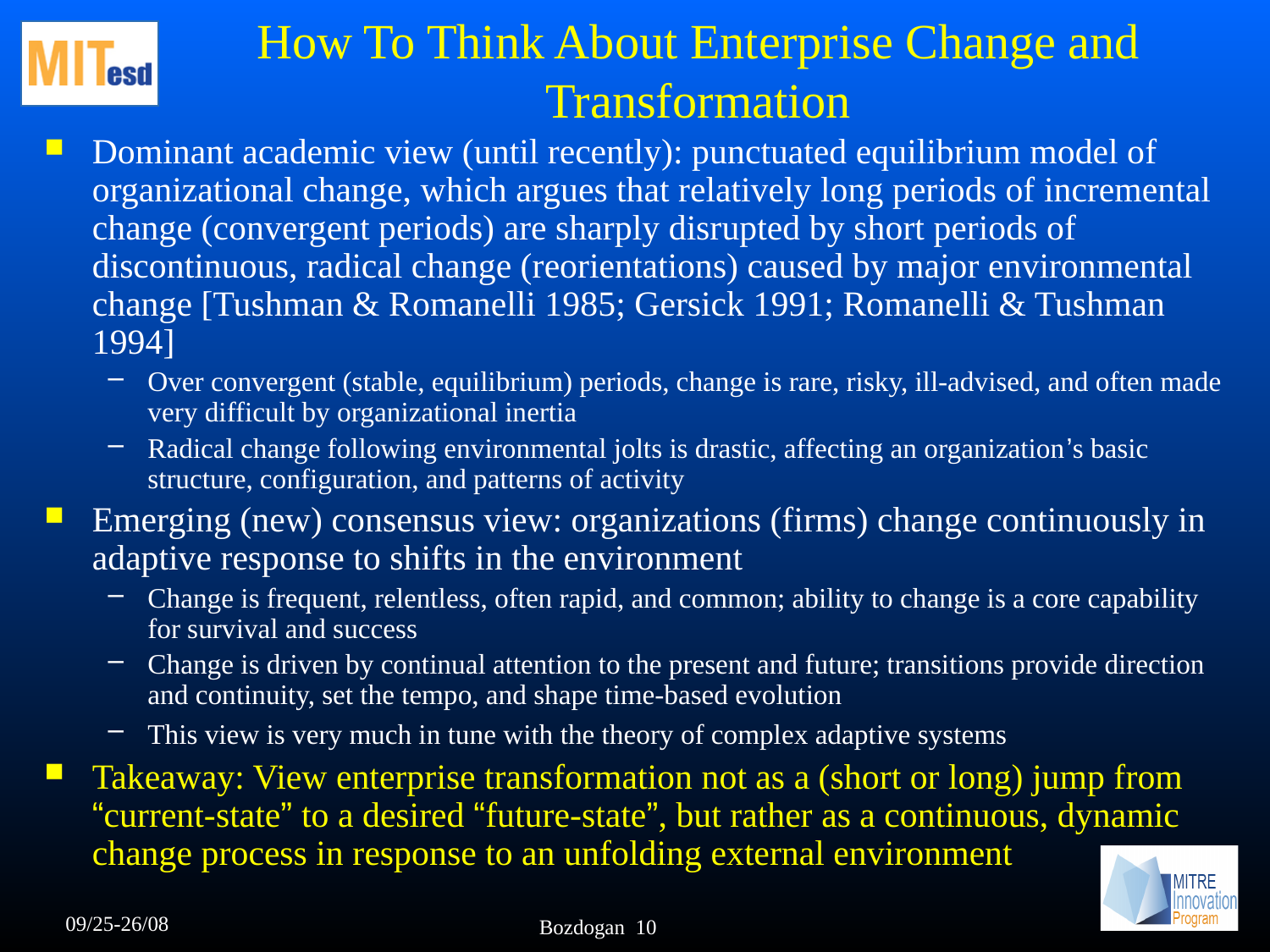

# How To Think About Enterprise Change and Transformation
Dominant academic view (until recently): punctuated equilibrium model of organizational change, which argues that relatively long periods of incremental change (convergent periods) are sharply disrupted by short periods of discontinuous, radical change (reorientations) caused by major environmental change [Tushman & Romanelli 1985; Gersick 1991; Romanelli & Tushman 1994]
Over convergent (stable, equilibrium) periods, change is rare, risky, ill-advised, and often made very difficult by organizational inertia
Radical change following environmental jolts is drastic, affecting an organization’s basic structure, configuration, and patterns of activity
Emerging (new) consensus view: organizations (firms) change continuously in adaptive response to shifts in the environment
Change is frequent, relentless, often rapid, and common; ability to change is a core capability for survival and success
Change is driven by continual attention to the present and future; transitions provide direction and continuity, set the tempo, and shape time-based evolution
This view is very much in tune with the theory of complex adaptive systems
Takeaway: View enterprise transformation not as a (short or long) jump from “current-state” to a desired “future-state”, but rather as a continuous, dynamic change process in response to an unfolding external environment

09/25-26/08

Bozdogan  10